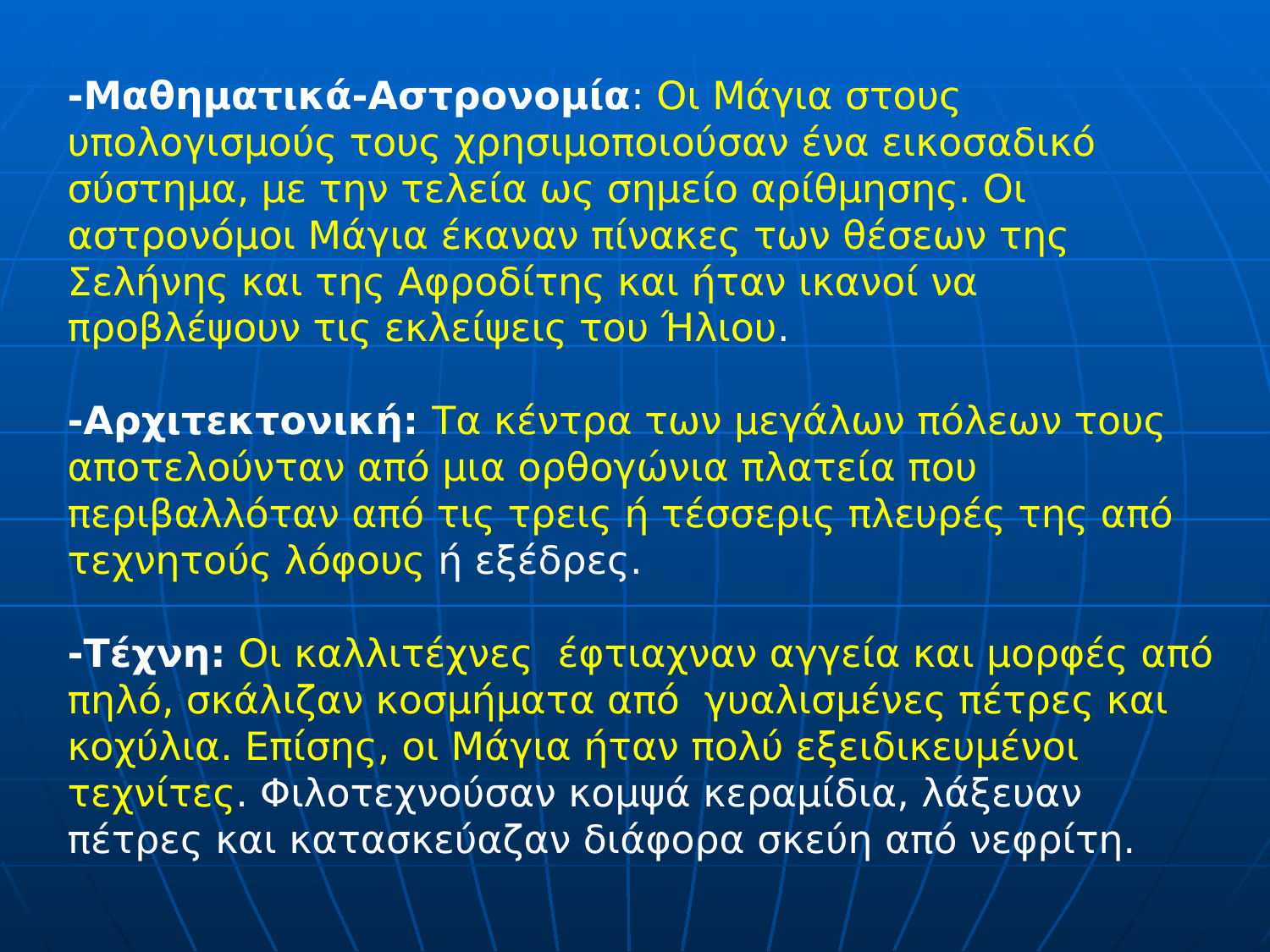

-Μαθηματικά-Αστρονομία: Οι Μάγια στους υπολογισμούς τους χρησιμοποιούσαν ένα εικοσαδικό σύστημα, με την τελεία ως σημείο αρίθμησης. Οι αστρονόμοι Μάγια έκαναν πίνακες των θέσεων της Σελήνης και της Αφροδίτης και ήταν ικανοί να προβλέψουν τις εκλείψεις του Ήλιου.

-Αρχιτεκτονική: Τα κέντρα των μεγάλων πόλεων τους αποτελούνταν από μια ορθογώνια πλατεία που περιβαλλόταν από τις τρεις ή τέσσερις πλευρές της από τεχνητούς λόφους ή εξέδρες.

-Τέχνη: Οι καλλιτέχνες  έφτιαχναν αγγεία και μορφές από πηλό, σκάλιζαν κοσμήματα από  γυαλισμένες πέτρες και κοχύλια. Επίσης, οι Μάγια ήταν πολύ εξειδικευμένοι τεχνίτες. Φιλοτεχνούσαν κομψά κεραμίδια, λάξευαν πέτρες και κατασκεύαζαν διάφορα σκεύη από νεφρίτη.

#